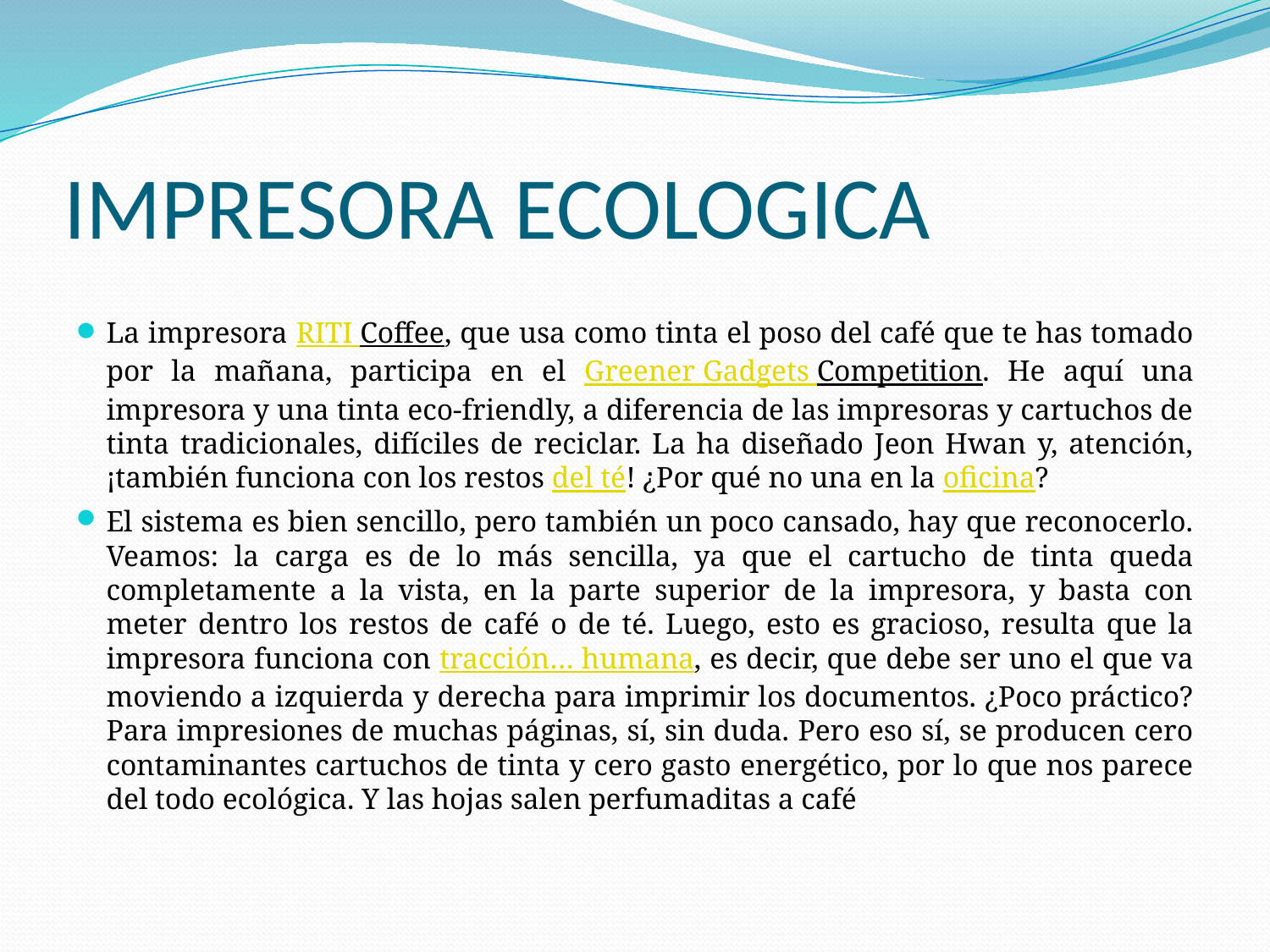

# IMPRESORA ECOLOGICA

La impresora RITI Coffee, que usa como tinta el poso del café que te has tomado por la mañana, participa en el Greener Gadgets Competition. He aquí una impresora y una tinta eco-friendly, a diferencia de las impresoras y cartuchos de tinta tradicionales, difíciles de reciclar. La ha diseñado Jeon Hwan y, atención, ¡también funciona con los restos del té! ¿Por qué no una en la oficina?
El sistema es bien sencillo, pero también un poco cansado, hay que reconocerlo. Veamos: la carga es de lo más sencilla, ya que el cartucho de tinta queda completamente a la vista, en la parte superior de la impresora, y basta con meter dentro los restos de café o de té. Luego, esto es gracioso, resulta que la impresora funciona con tracción… humana, es decir, que debe ser uno el que va moviendo a izquierda y derecha para imprimir los documentos. ¿Poco práctico? Para impresiones de muchas páginas, sí, sin duda. Pero eso sí, se producen cero contaminantes cartuchos de tinta y cero gasto energético, por lo que nos parece del todo ecológica. Y las hojas salen perfumaditas a café